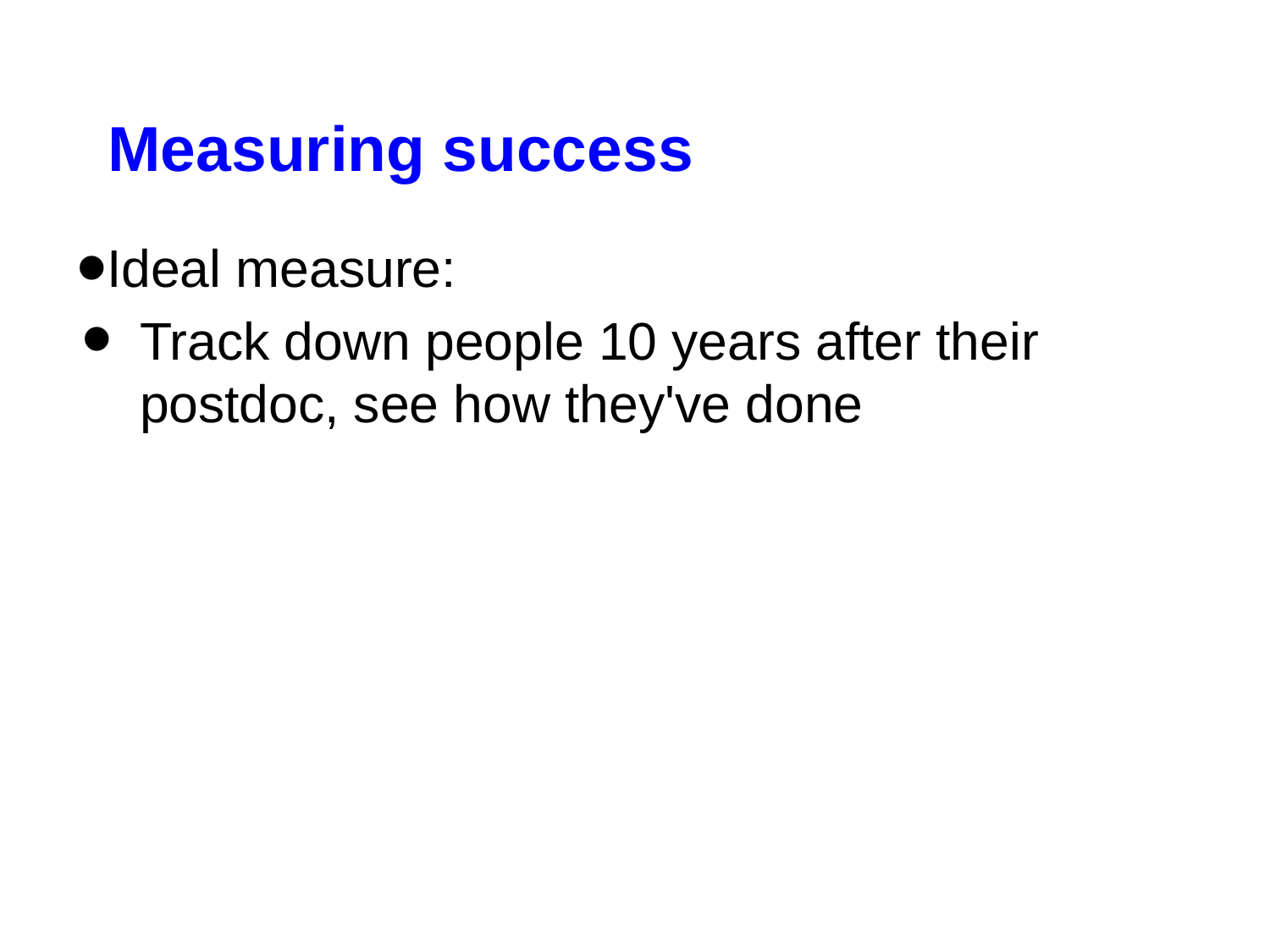

# Measuring success
Ideal measure:
Track down people 10 years after their postdoc, see how they've done